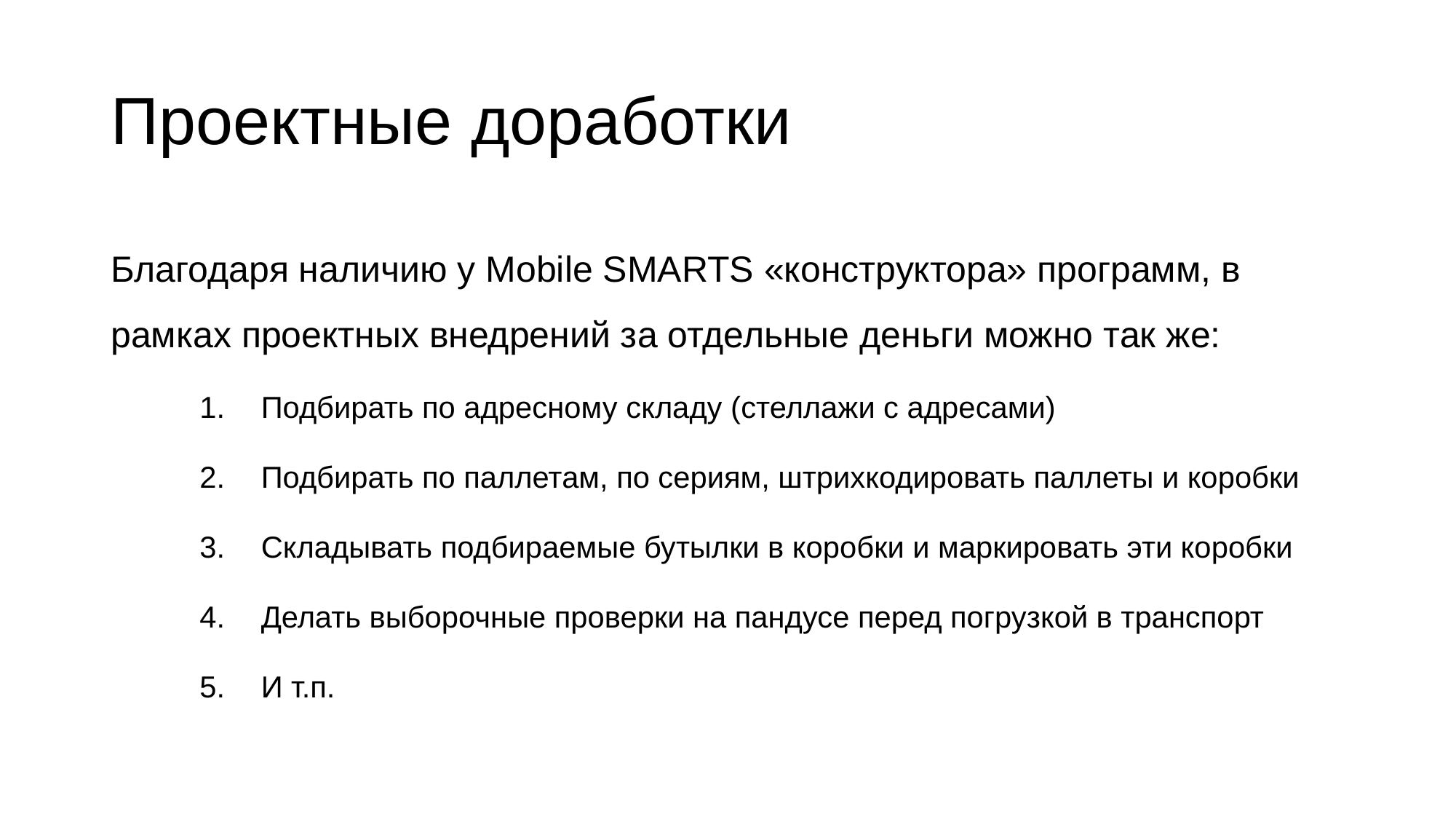

# Проектные доработки
Благодаря наличию у Mobile SMARTS «конструктора» программ, в рамках проектных внедрений за отдельные деньги можно так же:
Подбирать по адресному складу (стеллажи с адресами)
Подбирать по паллетам, по сериям, штрихкодировать паллеты и коробки
Складывать подбираемые бутылки в коробки и маркировать эти коробки
Делать выборочные проверки на пандусе перед погрузкой в транспорт
И т.п.